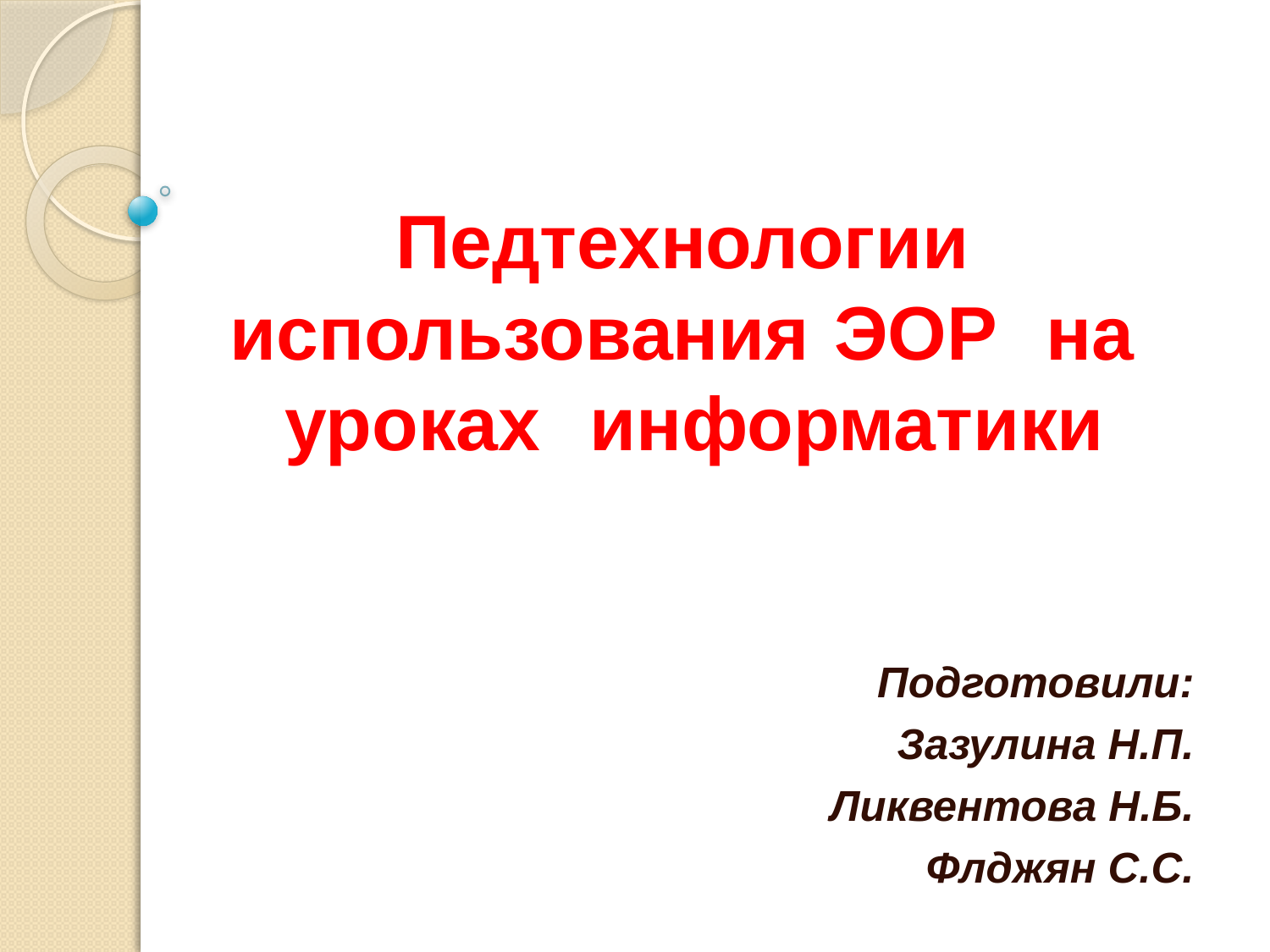

# Педтехнологии  использования ЭОР  на  уроках  информатики
Подготовили:
Зазулина Н.П.
Ликвентова Н.Б.
Флджян С.С.